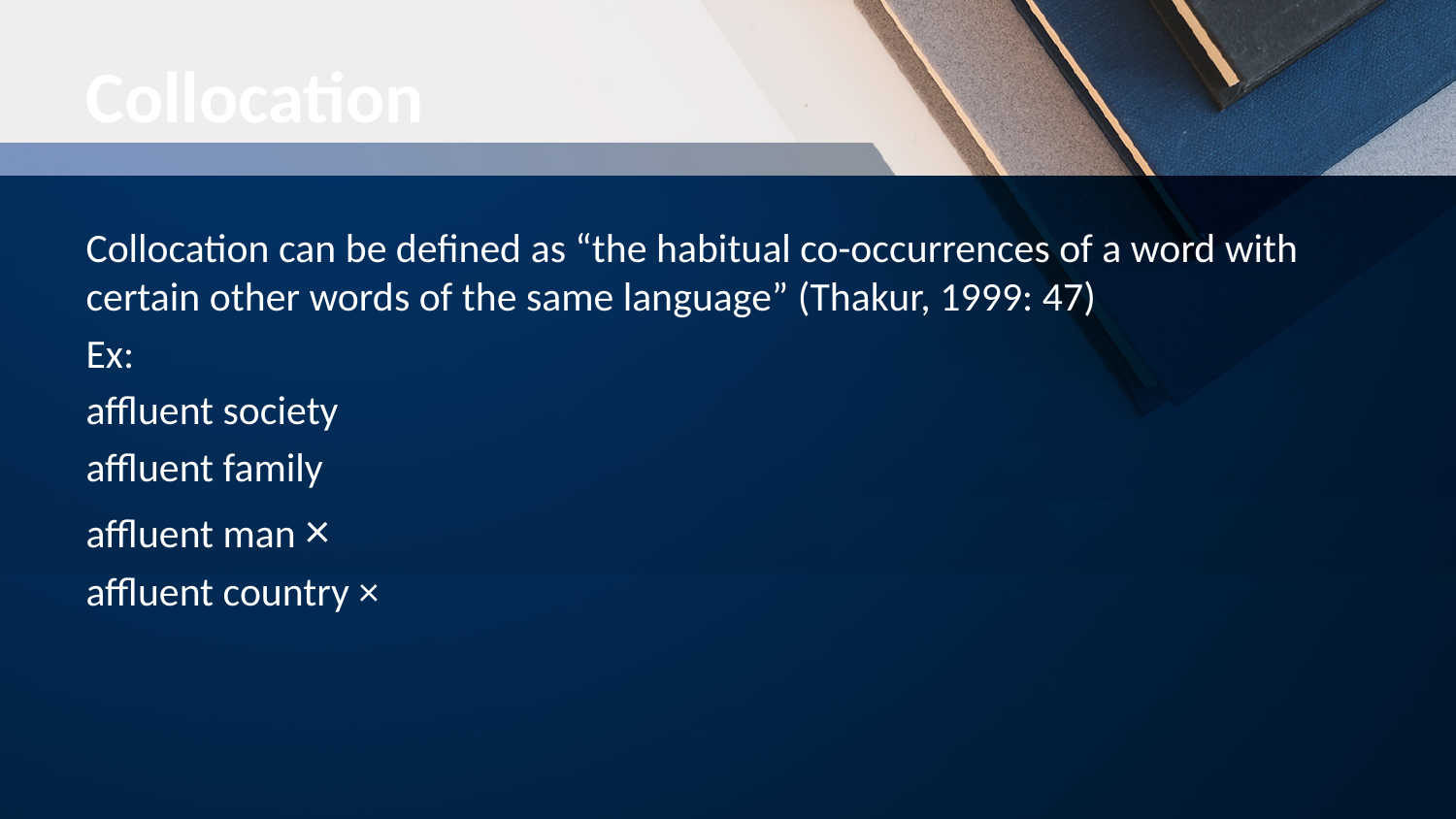

# Collocation
Collocation can be defined as “the habitual co-occurrences of a word with certain other words of the same language” (Thakur, 1999: 47)
Ex:
affluent society
affluent family
affluent man ×
affluent country ×